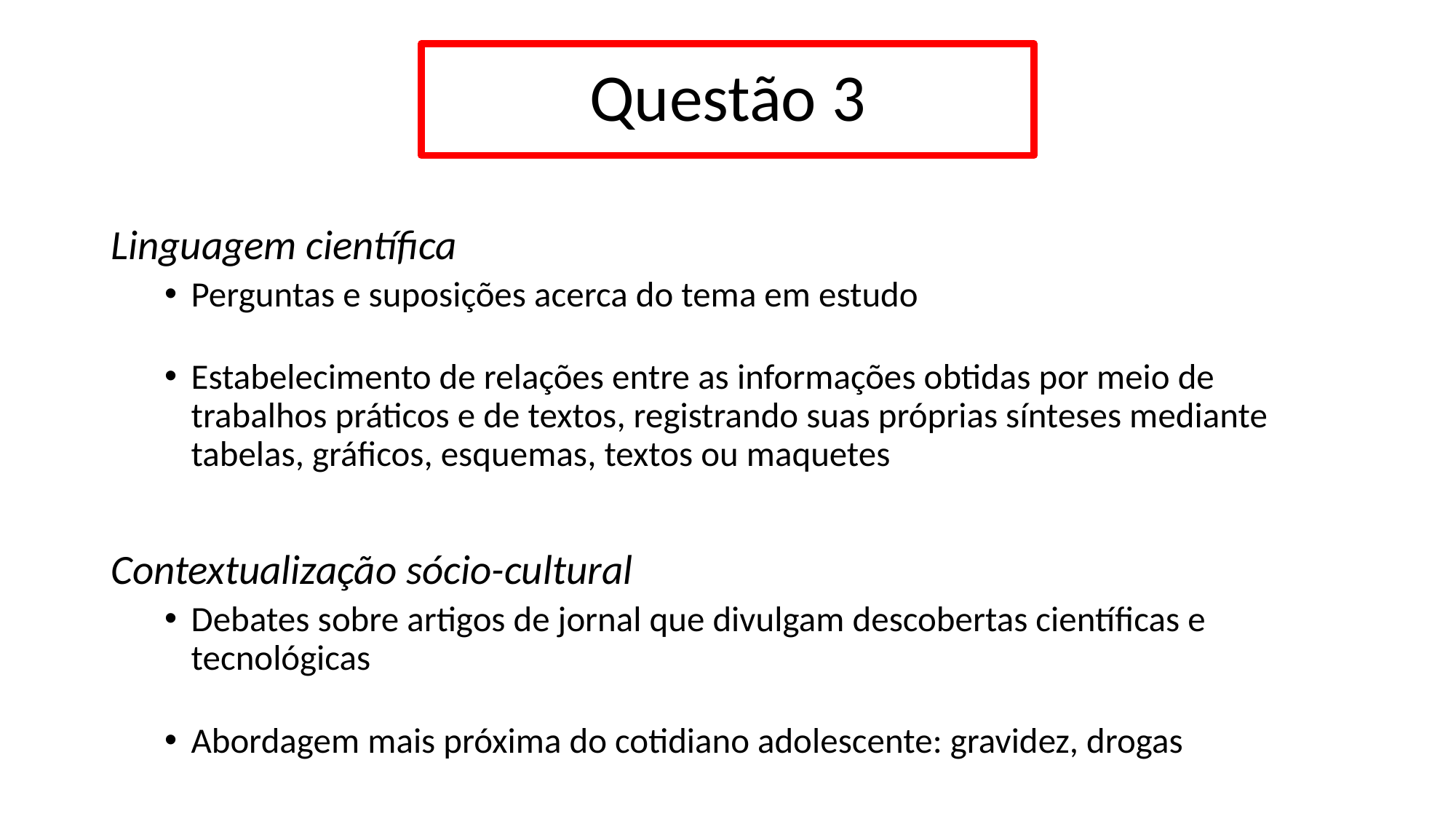

Questão 3
Linguagem científica
Perguntas e suposições acerca do tema em estudo

Estabelecimento de relações entre as informações obtidas por meio de trabalhos práticos e de textos, registrando suas próprias sínteses mediante tabelas, gráficos, esquemas, textos ou maquetes

Contextualização sócio-cultural
Debates sobre artigos de jornal que divulgam descobertas científicas e tecnológicas

Abordagem mais próxima do cotidiano adolescente: gravidez, drogas